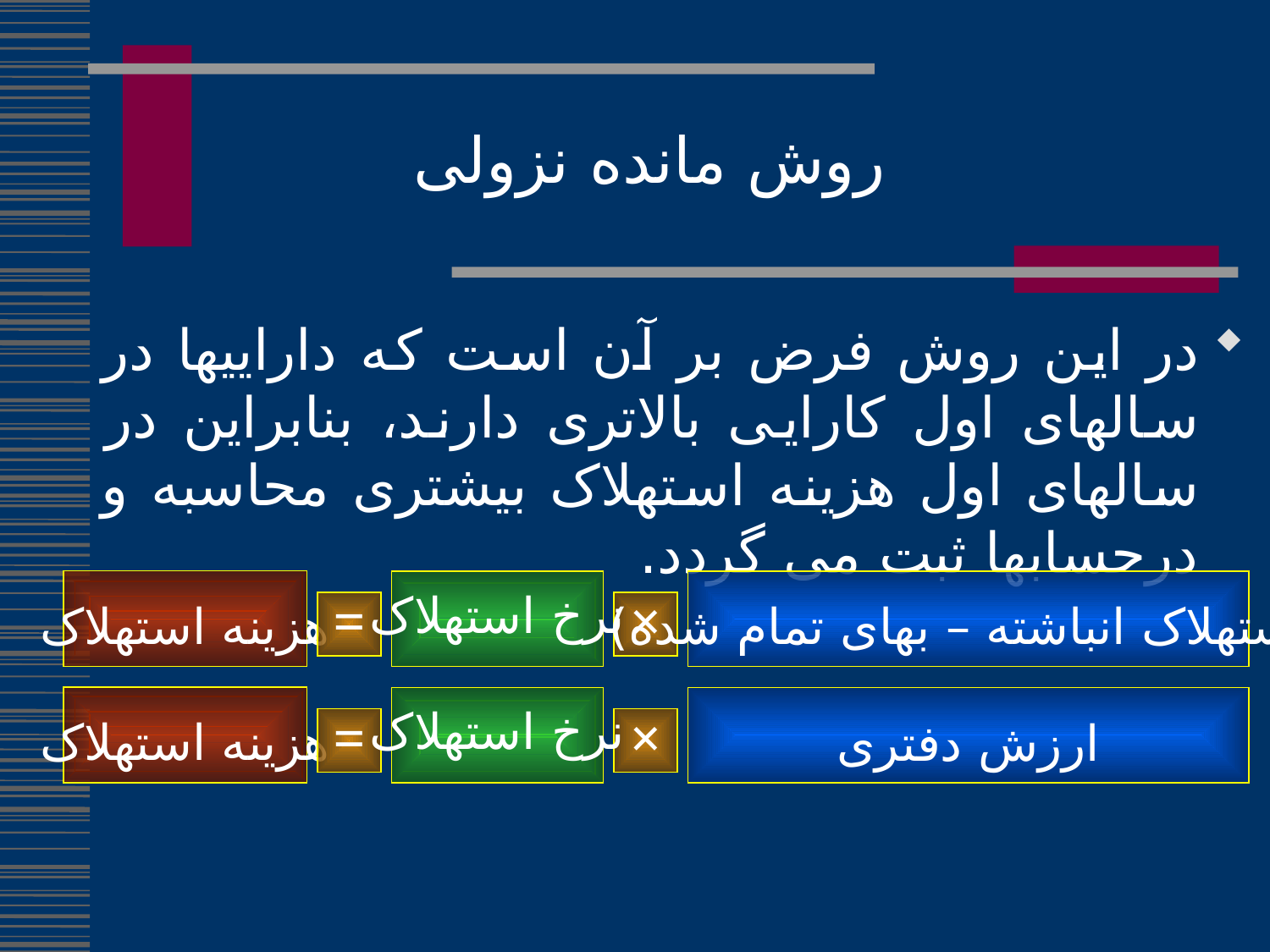

روش مانده نزولی
در این روش فرض بر آن است که داراییها در سالهای اول کارایی بالاتری دارند، بنابراین در سالهای اول هزینه استهلاک بیشتری محاسبه و درحسابها ثبت می گردد.

هزینه استهلاک
نرخ استهلاک
(استهلاک انباشته – بهای تمام شده)
=
×
هزینه استهلاک
نرخ استهلاک
ارزش دفتری
=
×
357